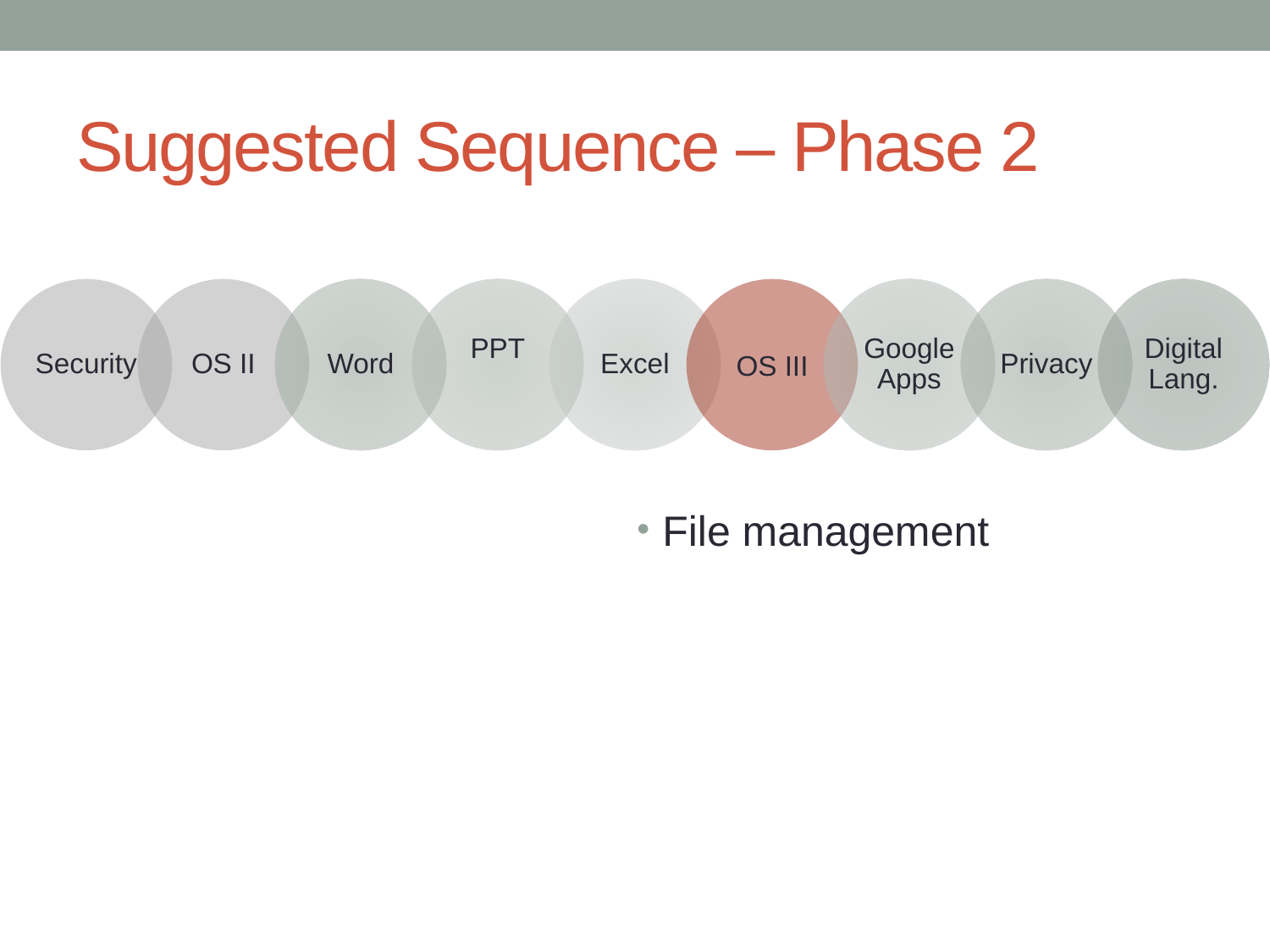

# Suggested Sequence – Phase 2
Security
OS II
Word
PPT
Excel
OS III
Google Apps
Privacy
Digital Lang.
File management